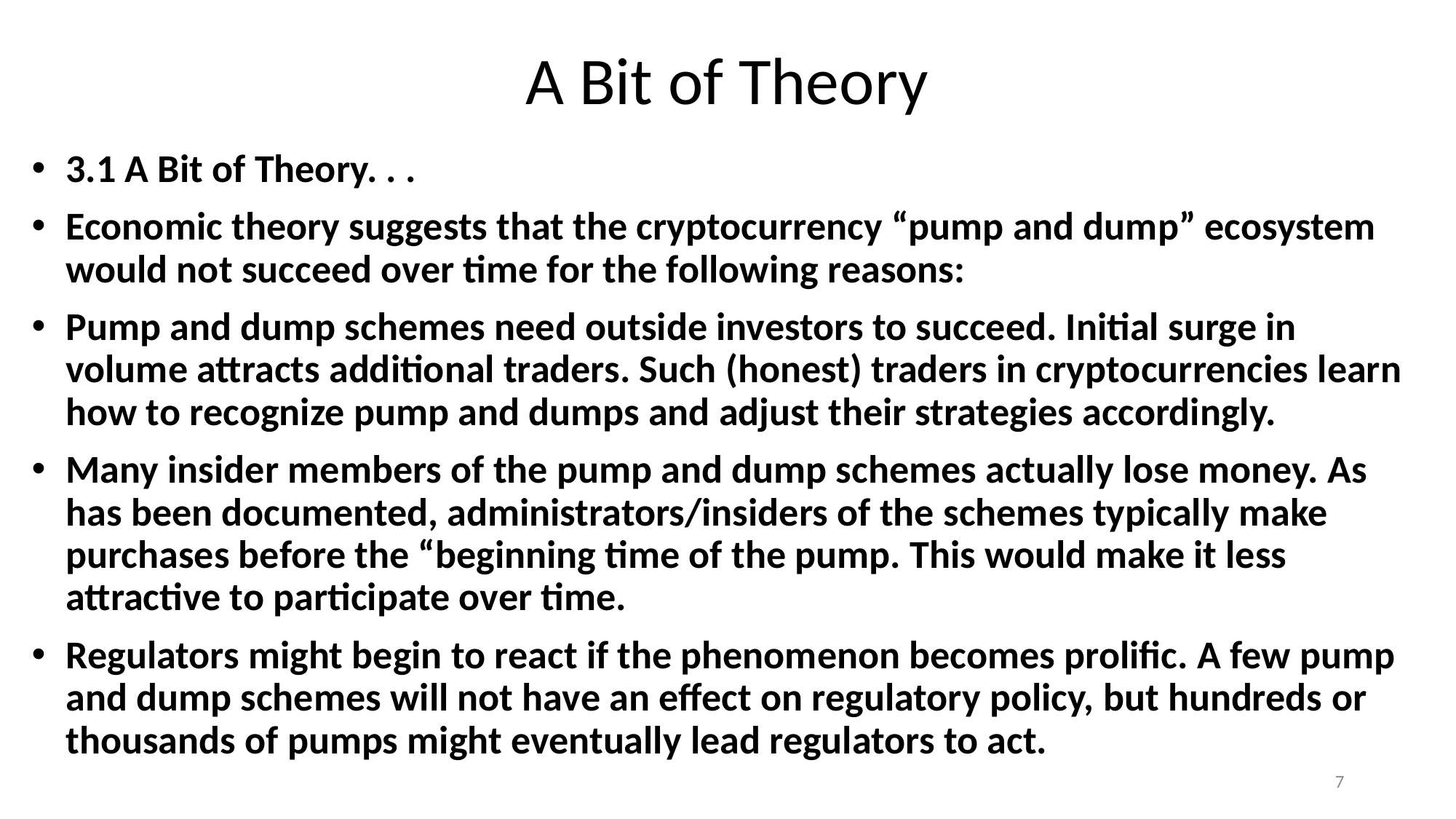

# A Bit of Theory
3.1 A Bit of Theory. . .
Economic theory suggests that the cryptocurrency “pump and dump” ecosystem would not succeed over time for the following reasons:
Pump and dump schemes need outside investors to succeed. Initial surge in volume attracts additional traders. Such (honest) traders in cryptocurrencies learn how to recognize pump and dumps and adjust their strategies accordingly.
Many insider members of the pump and dump schemes actually lose money. As has been documented, administrators/insiders of the schemes typically make purchases before the “beginning time of the pump. This would make it less attractive to participate over time.
Regulators might begin to react if the phenomenon becomes prolific. A few pump and dump schemes will not have an effect on regulatory policy, but hundreds or thousands of pumps might eventually lead regulators to act.

7